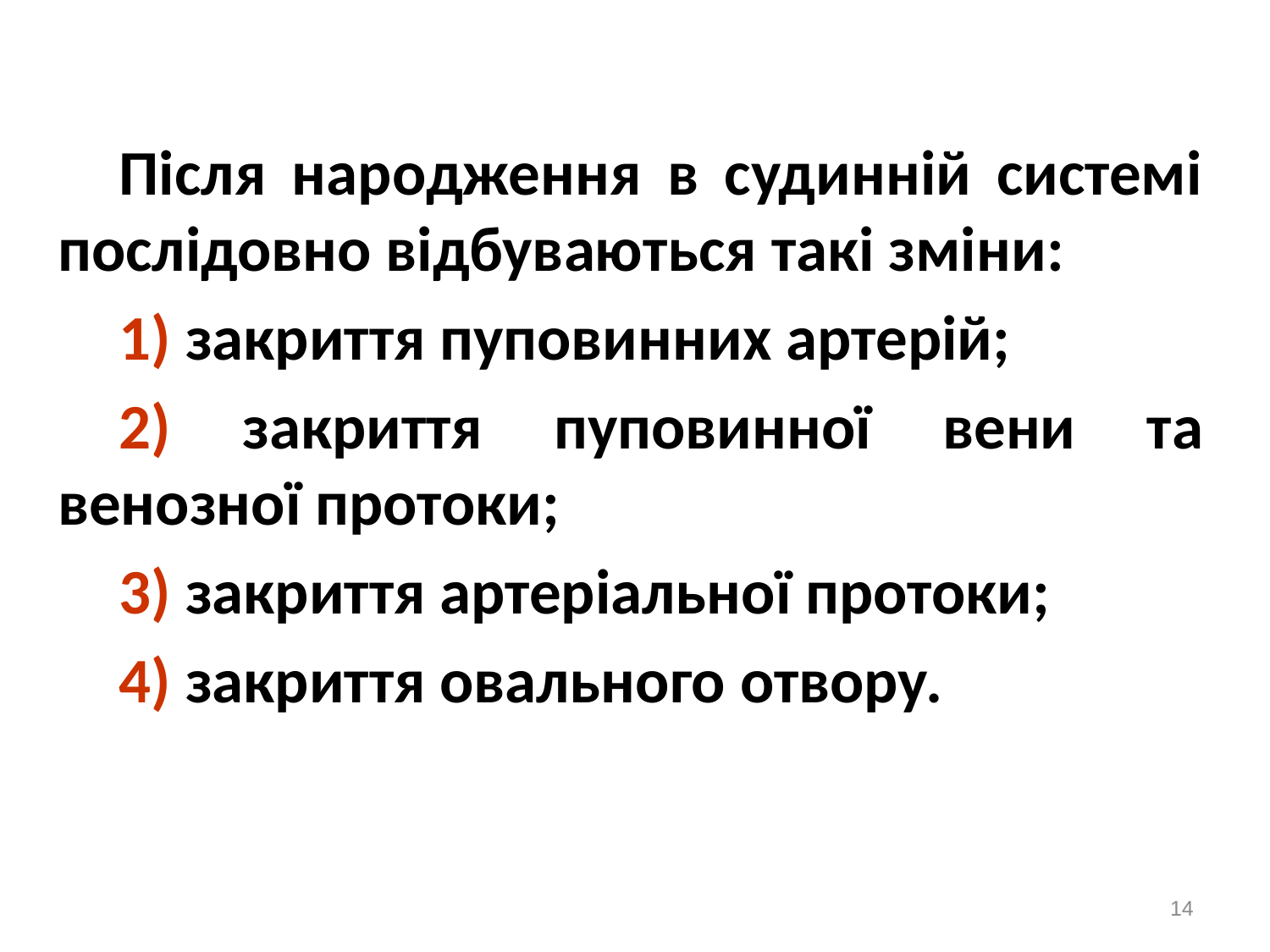

Після народження в судинній системі послідовно відбуваються такі зміни:
1) закриття пуповинних артерій;
2) закриття пуповинної вени та венозної протоки;
3) закриття артеріальної протоки;
4) закриття овального отвору.
14